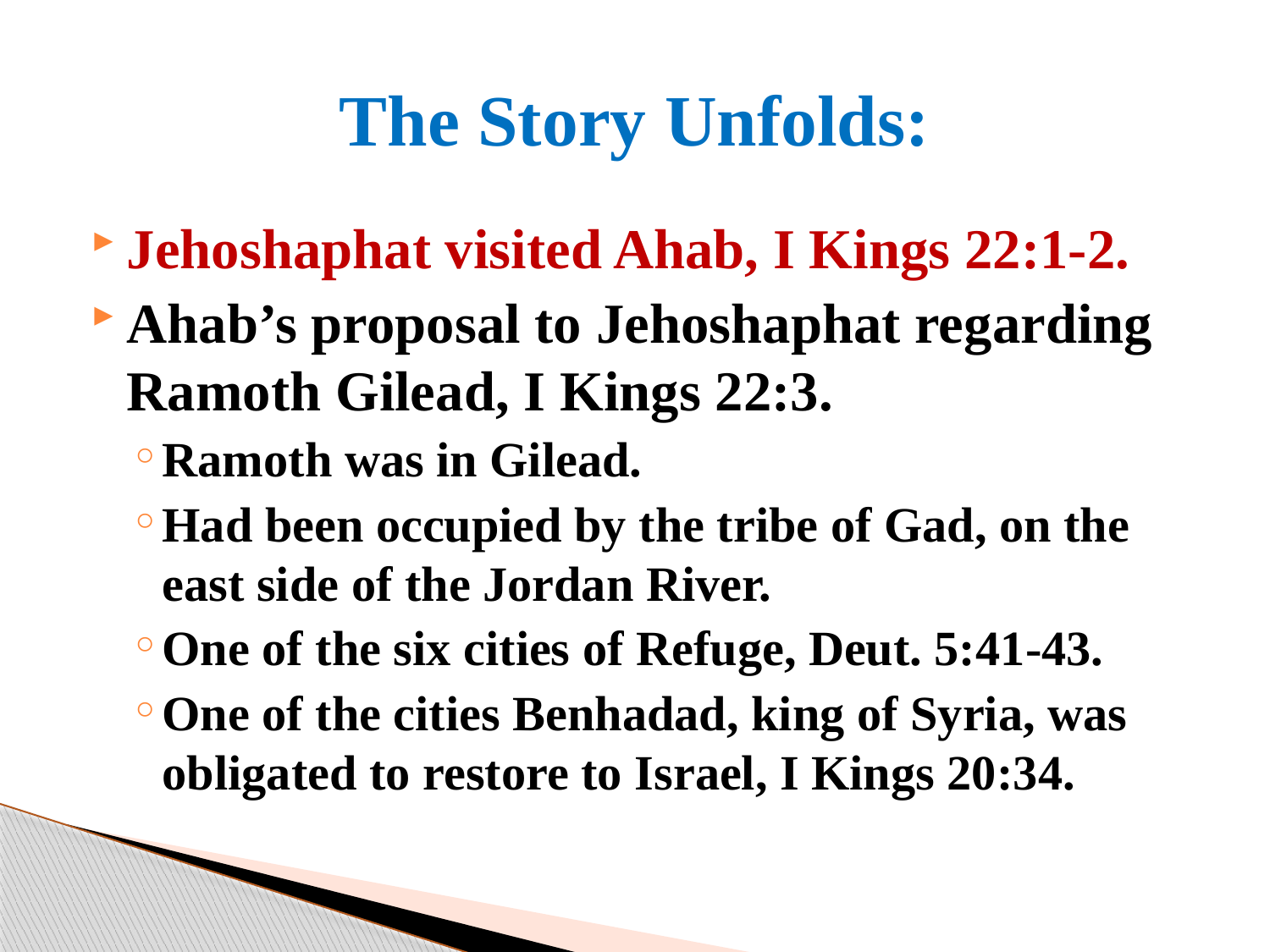

# The Story Unfolds:
Jehoshaphat visited Ahab, I Kings 22:1-2.
Ahab’s proposal to Jehoshaphat regarding Ramoth Gilead, I Kings 22:3.
Ramoth was in Gilead.
Had been occupied by the tribe of Gad, on the east side of the Jordan River.
One of the six cities of Refuge, Deut. 5:41-43.
One of the cities Benhadad, king of Syria, was obligated to restore to Israel, I Kings 20:34.